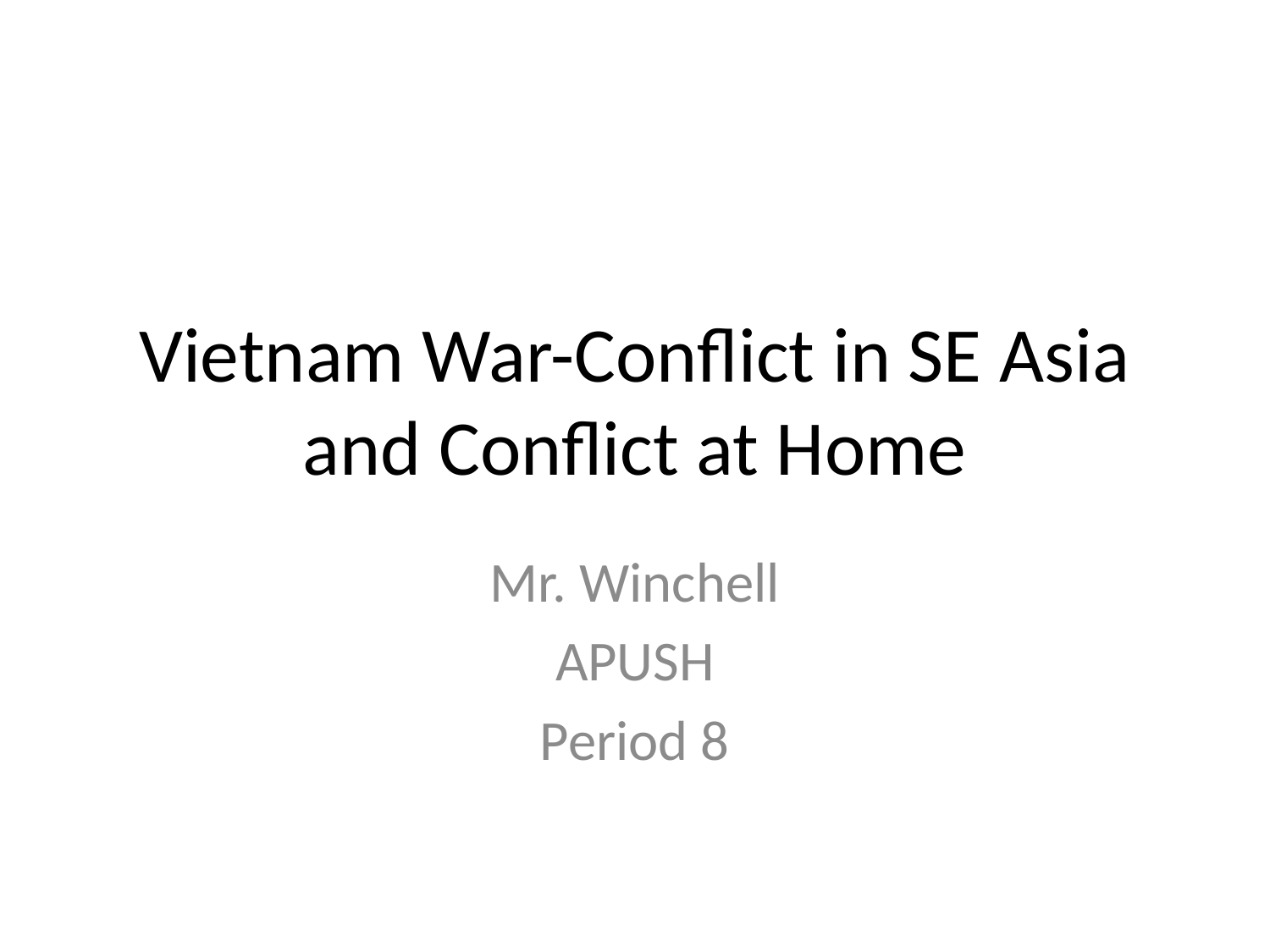

# Vietnam War-Conflict in SE Asia and Conflict at Home
Mr. Winchell
APUSH
Period 8